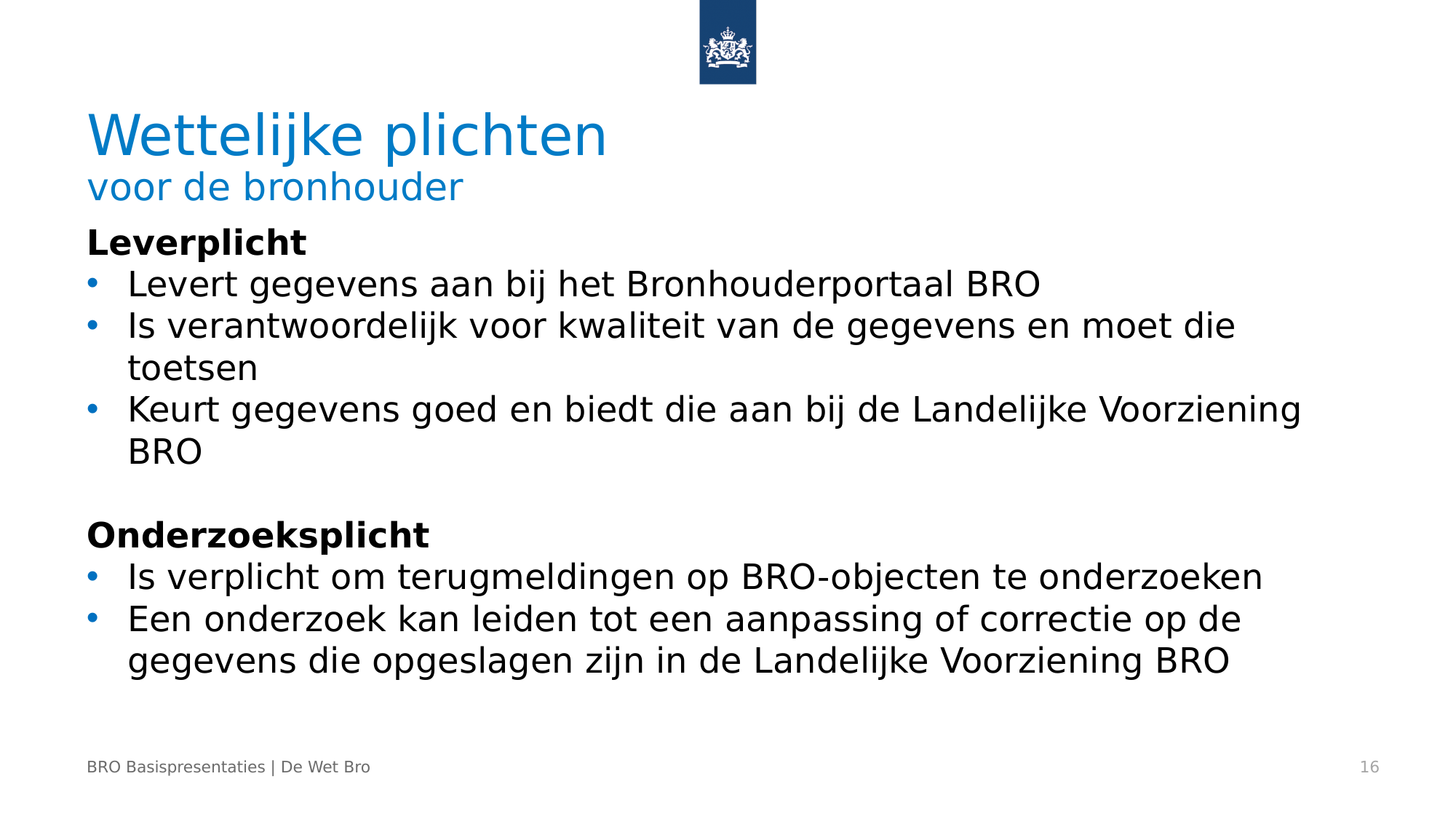

# Wettelijke plichten voor de bronhouder
Leverplicht
Levert gegevens aan bij het Bronhouderportaal BRO
Is verantwoordelijk voor kwaliteit van de gegevens en moet die toetsen
Keurt gegevens goed en biedt die aan bij de Landelijke Voorziening BRO

Onderzoeksplicht
Is verplicht om terugmeldingen op BRO-objecten te onderzoeken
Een onderzoek kan leiden tot een aanpassing of correctie op de gegevens die opgeslagen zijn in de Landelijke Voorziening BRO
BRO Basispresentaties | De Wet Bro
16